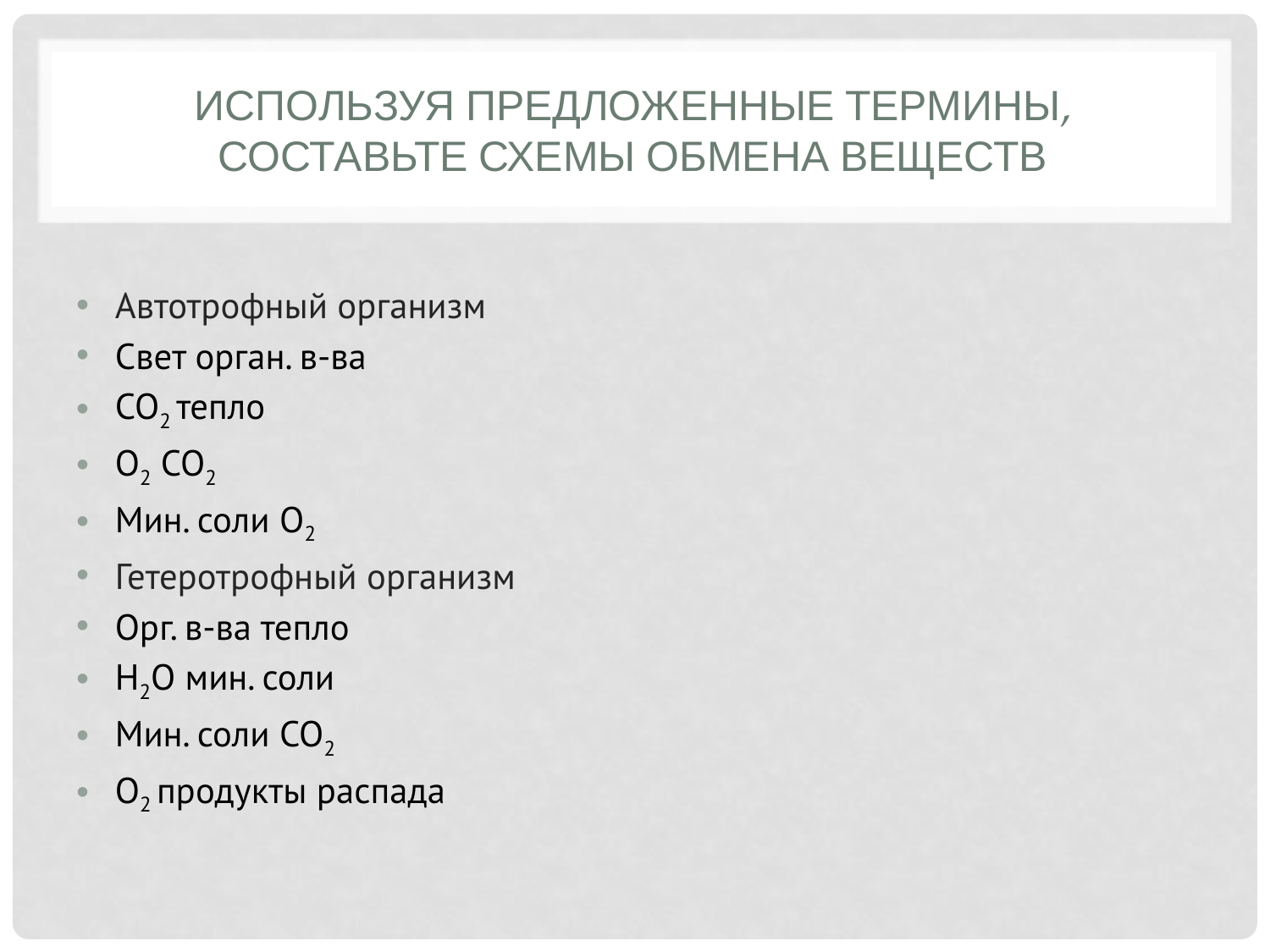

# Используя предложенные термины, составьте схемы обмена веществ
Автотрофный организм
Свет орган. в-ва
СО2 тепло
О2 СО2
Мин. соли О2
Гетеротрофный организм
Орг. в-ва тепло
Н2О мин. соли
Мин. соли СО2
О2 продукты распада